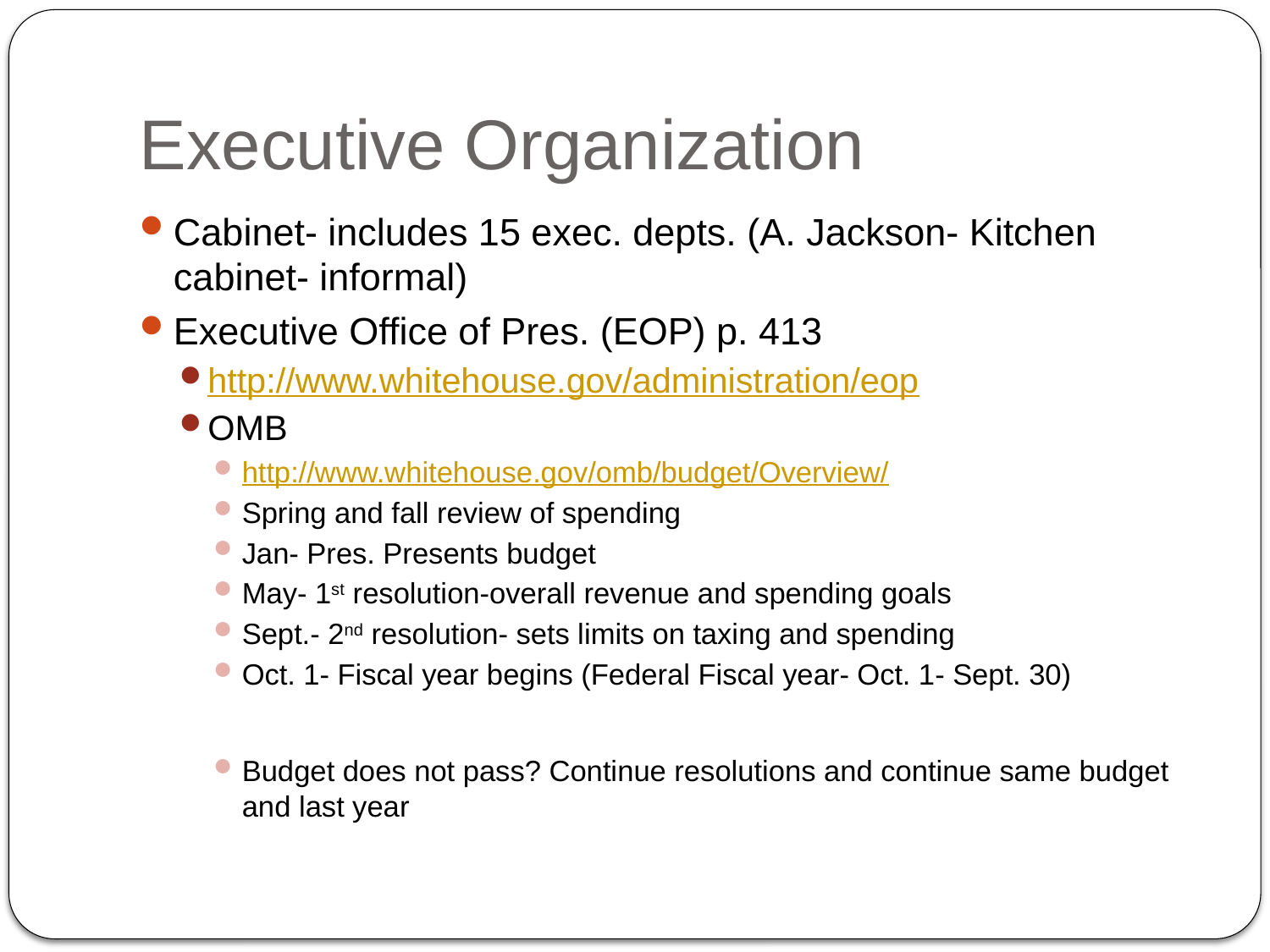

# Executive Organization
Cabinet- includes 15 exec. depts. (A. Jackson- Kitchen cabinet- informal)
Executive Office of Pres. (EOP) p. 413
http://www.whitehouse.gov/administration/eop
OMB
http://www.whitehouse.gov/omb/budget/Overview/
Spring and fall review of spending
Jan- Pres. Presents budget
May- 1st resolution-overall revenue and spending goals
Sept.- 2nd resolution- sets limits on taxing and spending
Oct. 1- Fiscal year begins (Federal Fiscal year- Oct. 1- Sept. 30)

Budget does not pass? Continue resolutions and continue same budget and last year